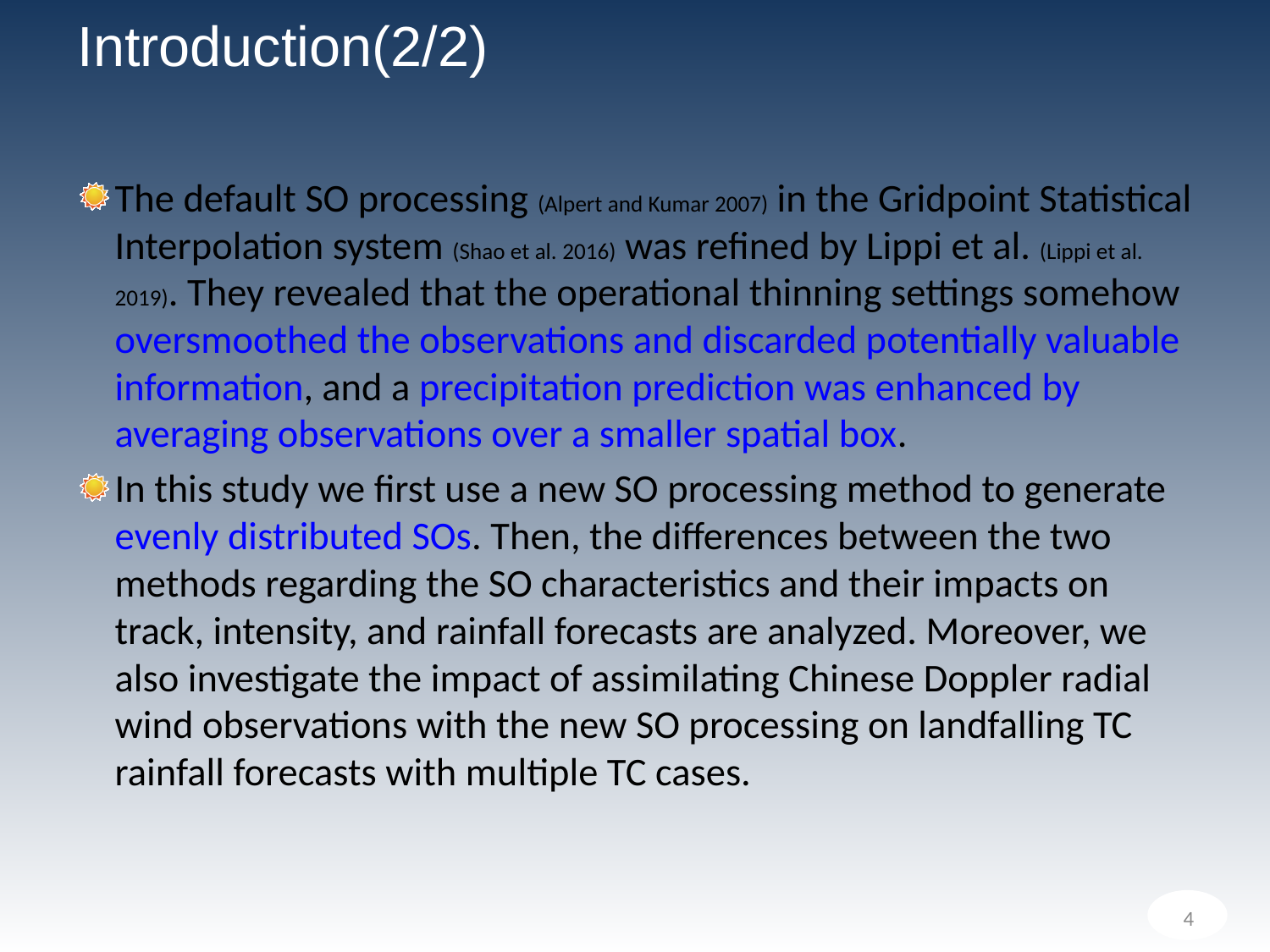

# Introduction(2/2)

The default SO processing (Alpert and Kumar 2007) in the Gridpoint Statistical Interpolation system (Shao et al. 2016) was refined by Lippi et al. (Lippi et al. 2019). They revealed that the operational thinning settings somehow oversmoothed the observations and discarded potentially valuable information, and a precipitation prediction was enhanced by averaging observations over a smaller spatial box.
In this study we first use a new SO processing method to generate evenly distributed SOs. Then, the differences between the two methods regarding the SO characteristics and their impacts on track, intensity, and rainfall forecasts are analyzed. Moreover, we also investigate the impact of assimilating Chinese Doppler radial wind observations with the new SO processing on landfalling TC rainfall forecasts with multiple TC cases.
4